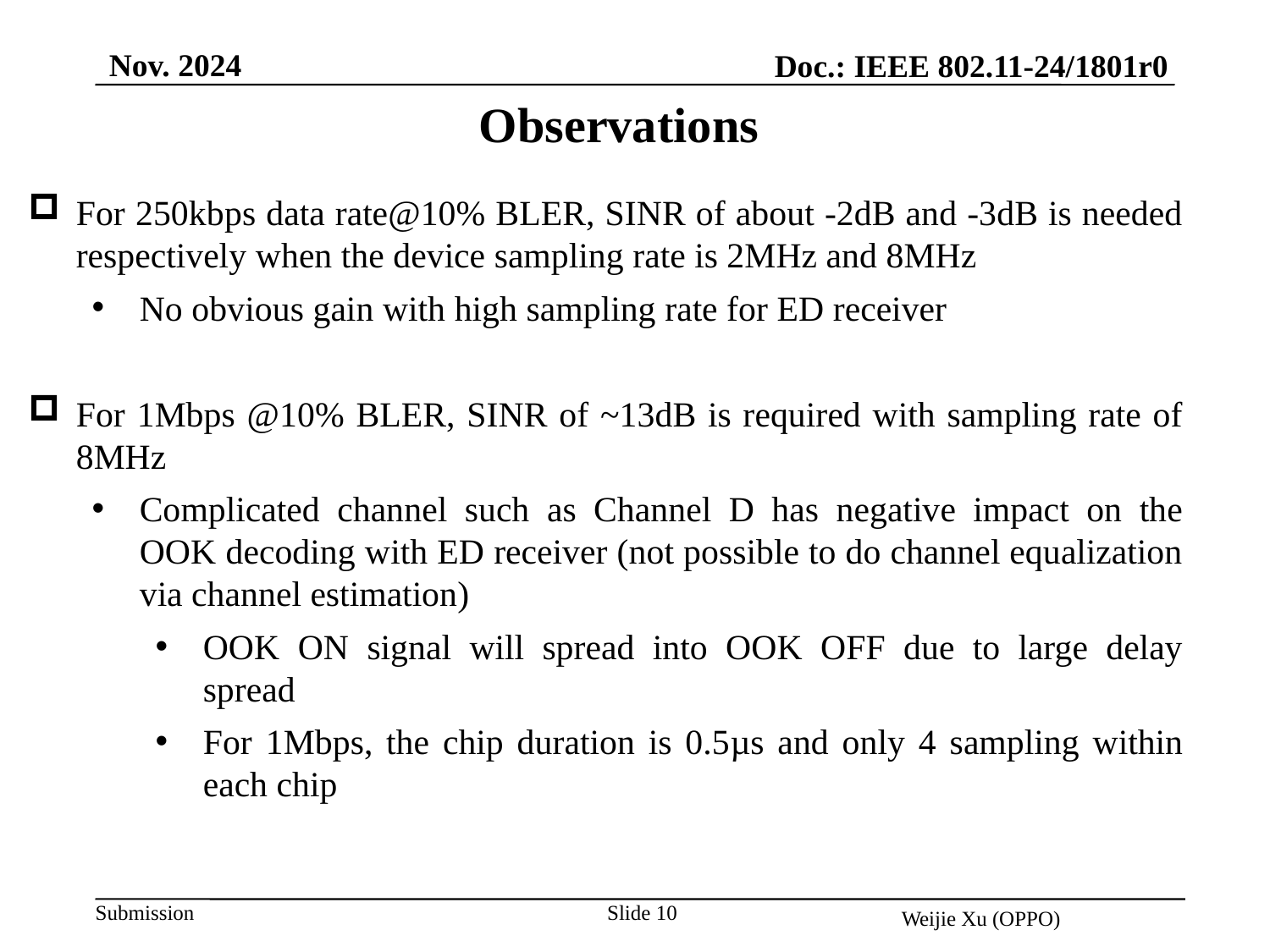

Nov. 2024
Doc.: IEEE 802.11-24/1801r0
Observations
For 250kbps data rate@10% BLER, SINR of about -2dB and -3dB is needed respectively when the device sampling rate is 2MHz and 8MHz
No obvious gain with high sampling rate for ED receiver

For 1Mbps @10% BLER, SINR of ~13dB is required with sampling rate of 8MHz
Complicated channel such as Channel D has negative impact on the OOK decoding with ED receiver (not possible to do channel equalization via channel estimation)
OOK ON signal will spread into OOK OFF due to large delay spread
For 1Mbps, the chip duration is 0.5µs and only 4 sampling within each chip

Slide 10
Weijie Xu (OPPO)